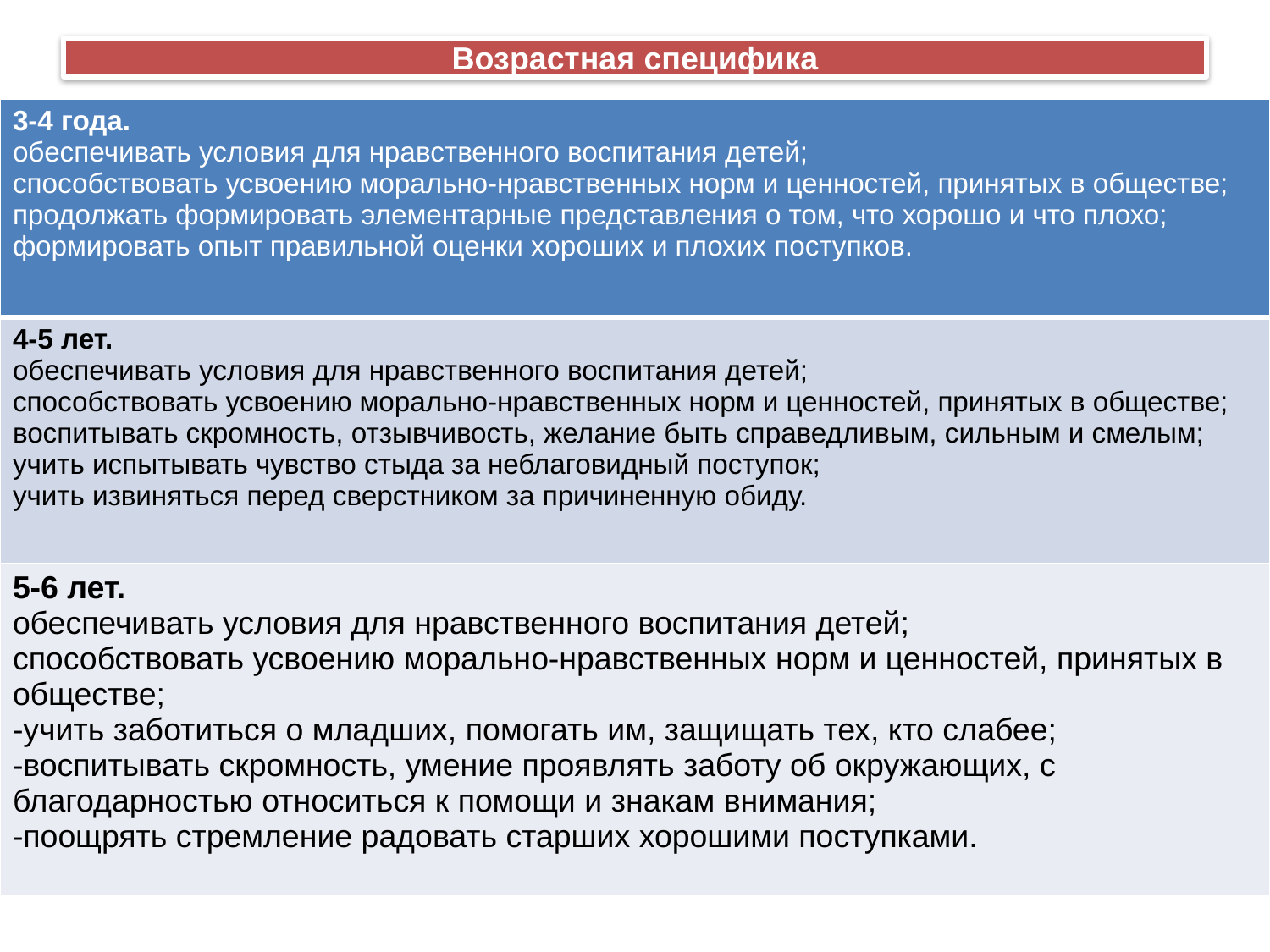

# Возрастная специфика
| 3-4 года. обеспечивать условия для нравственного воспитания детей; способствовать усвоению морально-нравственных норм и ценностей, принятых в обществе; продолжать формировать элементарные представления о том, что хорошо и что плохо; формировать опыт правильной оценки хороших и плохих поступков. |
| --- |
| 4-5 лет. обеспечивать условия для нравственного воспитания детей; способствовать усвоению морально-нравственных норм и ценностей, принятых в обществе; воспитывать скромность, отзывчивость, желание быть справедливым, сильным и смелым; учить испытывать чувство стыда за неблаговидный поступок; учить извиняться перед сверстником за причиненную обиду. |
| 5-6 лет. обеспечивать условия для нравственного воспитания детей; способствовать усвоению морально-нравственных норм и ценностей, принятых в обществе; -учить заботиться о младших, помогать им, защищать тех, кто слабее; -воспитывать скромность, умение проявлять заботу об окружающих, с благодарностью относиться к помощи и знакам внимания; -поощрять стремление радовать старших хорошими поступками. |